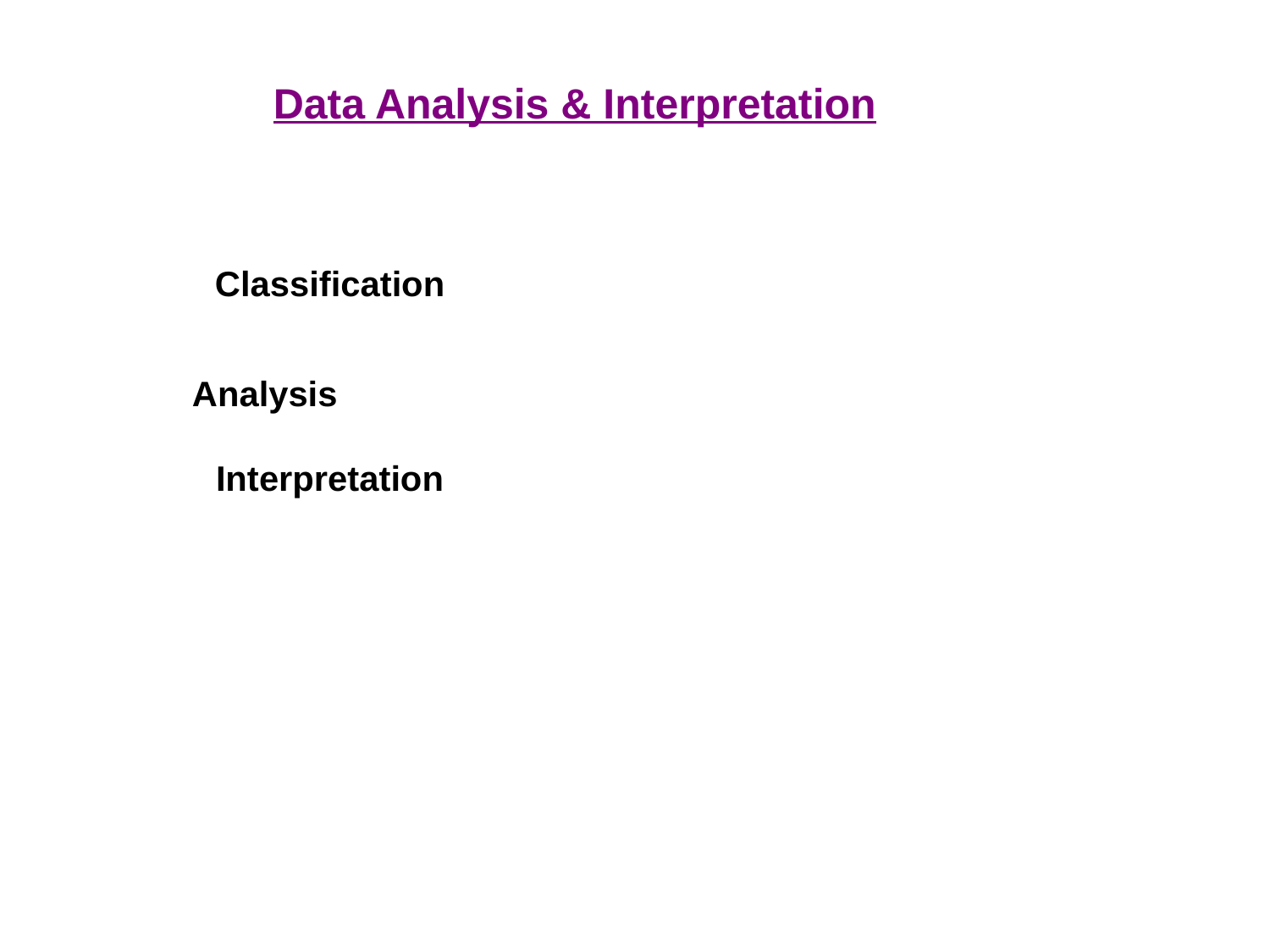

Data Analysis & Interpretation
Classification
Analysis
Interpretation